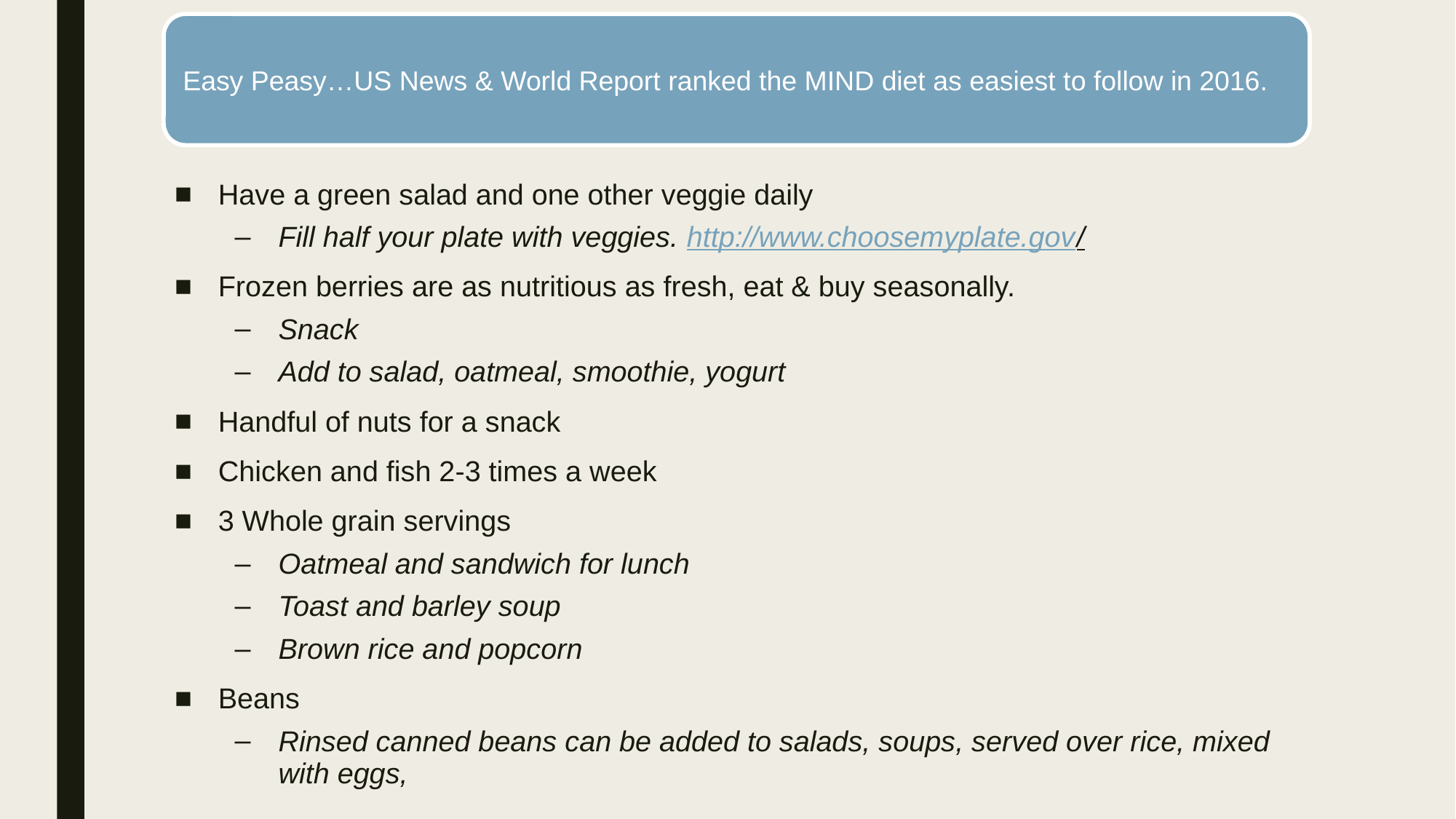

Easy Peasy…US News & World Report ranked the MIND diet as easiest to follow in 2016.
Have a green salad and one other veggie daily
Fill half your plate with veggies. http://www.choosemyplate.gov/
Frozen berries are as nutritious as fresh, eat & buy seasonally.
Snack
Add to salad, oatmeal, smoothie, yogurt
Handful of nuts for a snack
Chicken and fish 2-3 times a week
3 Whole grain servings
Oatmeal and sandwich for lunch
Toast and barley soup
Brown rice and popcorn
Beans
Rinsed canned beans can be added to salads, soups, served over rice, mixed with eggs,